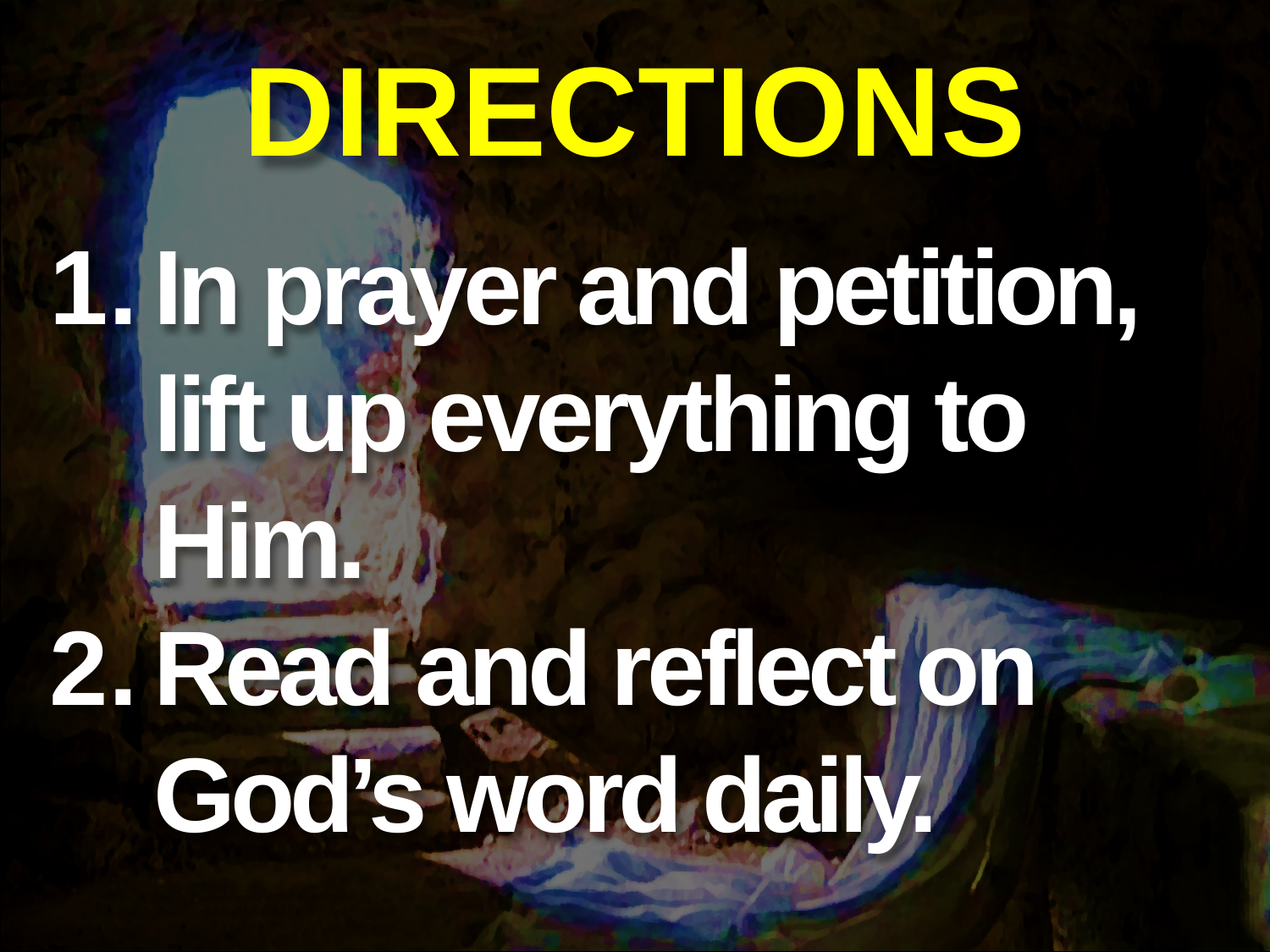

# DIRECTIONS
In prayer and petition, lift up everything to Him.
Read and reflect on God’s word daily.